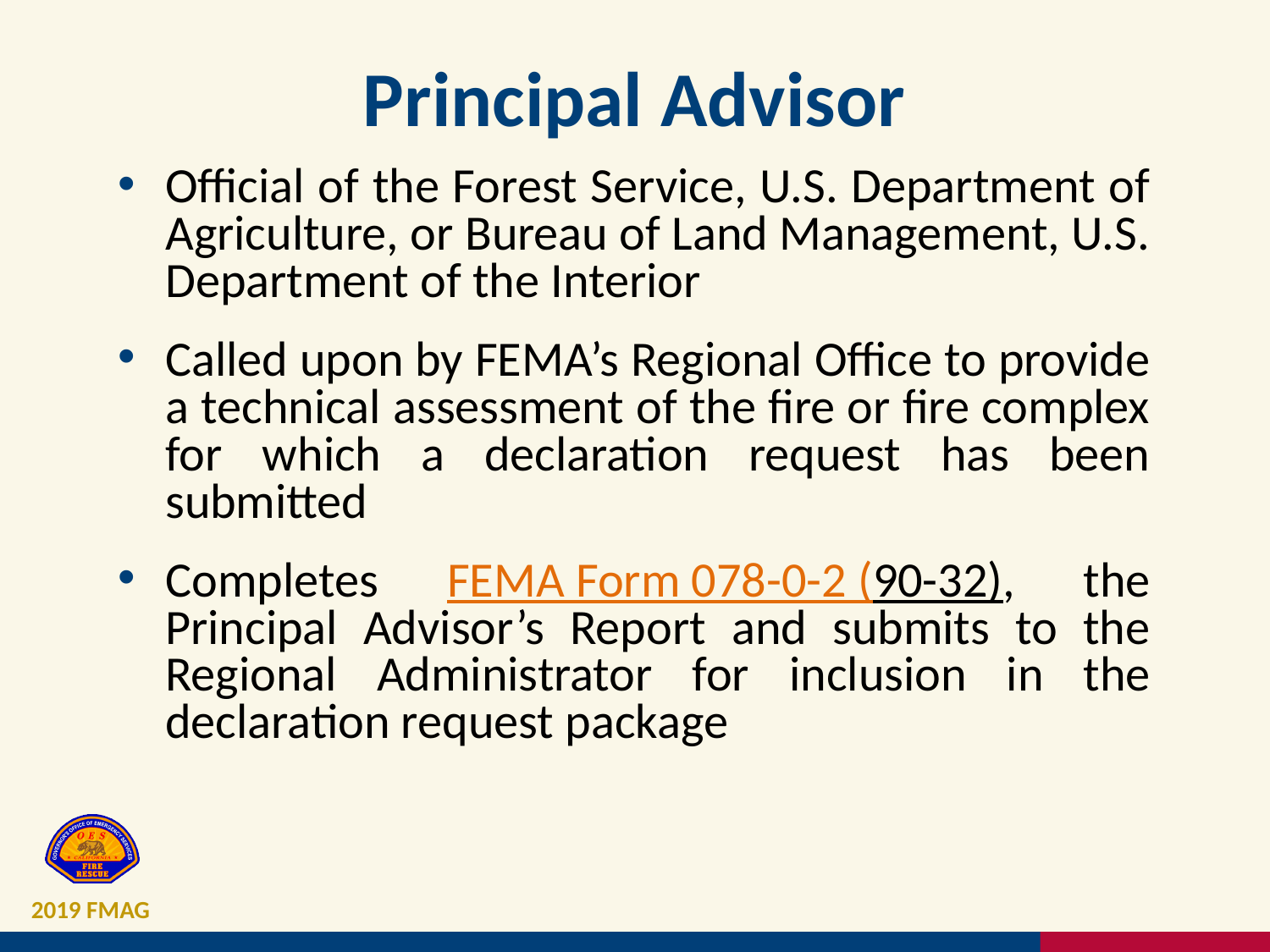

# Principal Advisor
Official of the Forest Service, U.S. Department of Agriculture, or Bureau of Land Management, U.S. Department of the Interior
Called upon by FEMA’s Regional Office to provide a technical assessment of the fire or fire complex for which a declaration request has been submitted
Completes FEMA Form 078-0-2 (90-32), the Principal Advisor’s Report and submits to the Regional Administrator for inclusion in the declaration request package